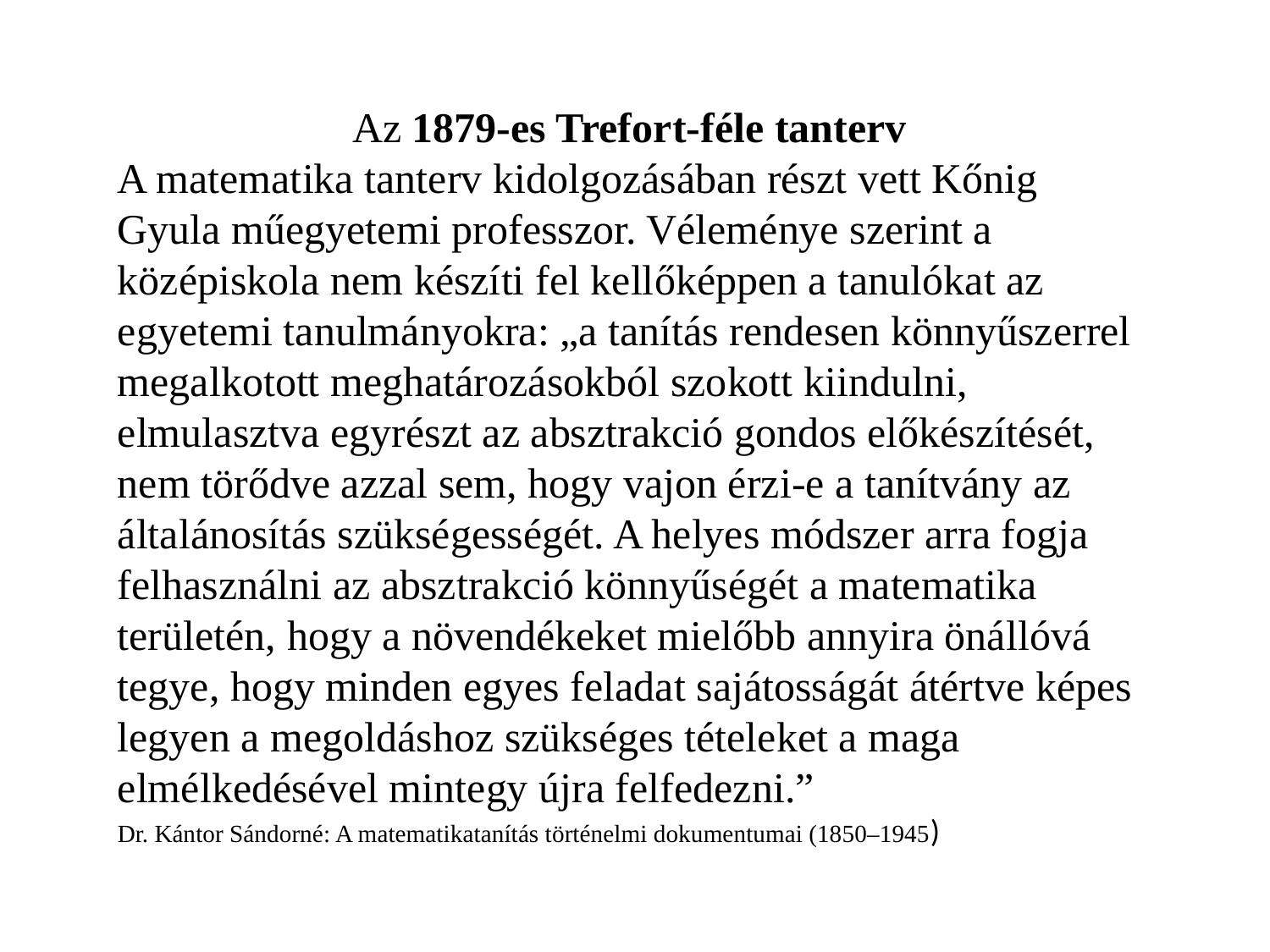

Az 1879-es Trefort-féle tanterv
A matematika tanterv kidolgozásában részt vett Kőnig Gyula műegyetemi professzor. Véleménye szerint a középiskola nem készíti fel kellőképpen a tanulókat az egyetemi tanulmányokra: „a tanítás rendesen könnyűszerrel megalkotott meghatározásokból szokott kiindulni, elmulasztva egyrészt az absztrakció gondos előkészítését, nem törődve azzal sem, hogy vajon érzi-e a tanítvány az általánosítás szükségességét. A helyes módszer arra fogja felhasználni az absztrakció könnyűségét a matematika területén, hogy a növendékeket mielőbb annyira önállóvá tegye, hogy minden egyes feladat sajátosságát átértve képes legyen a megoldáshoz szükséges tételeket a maga elmélkedésével mintegy újra felfedezni.”
Dr. Kántor Sándorné: A matematikatanítás történelmi dokumentumai (1850–1945)